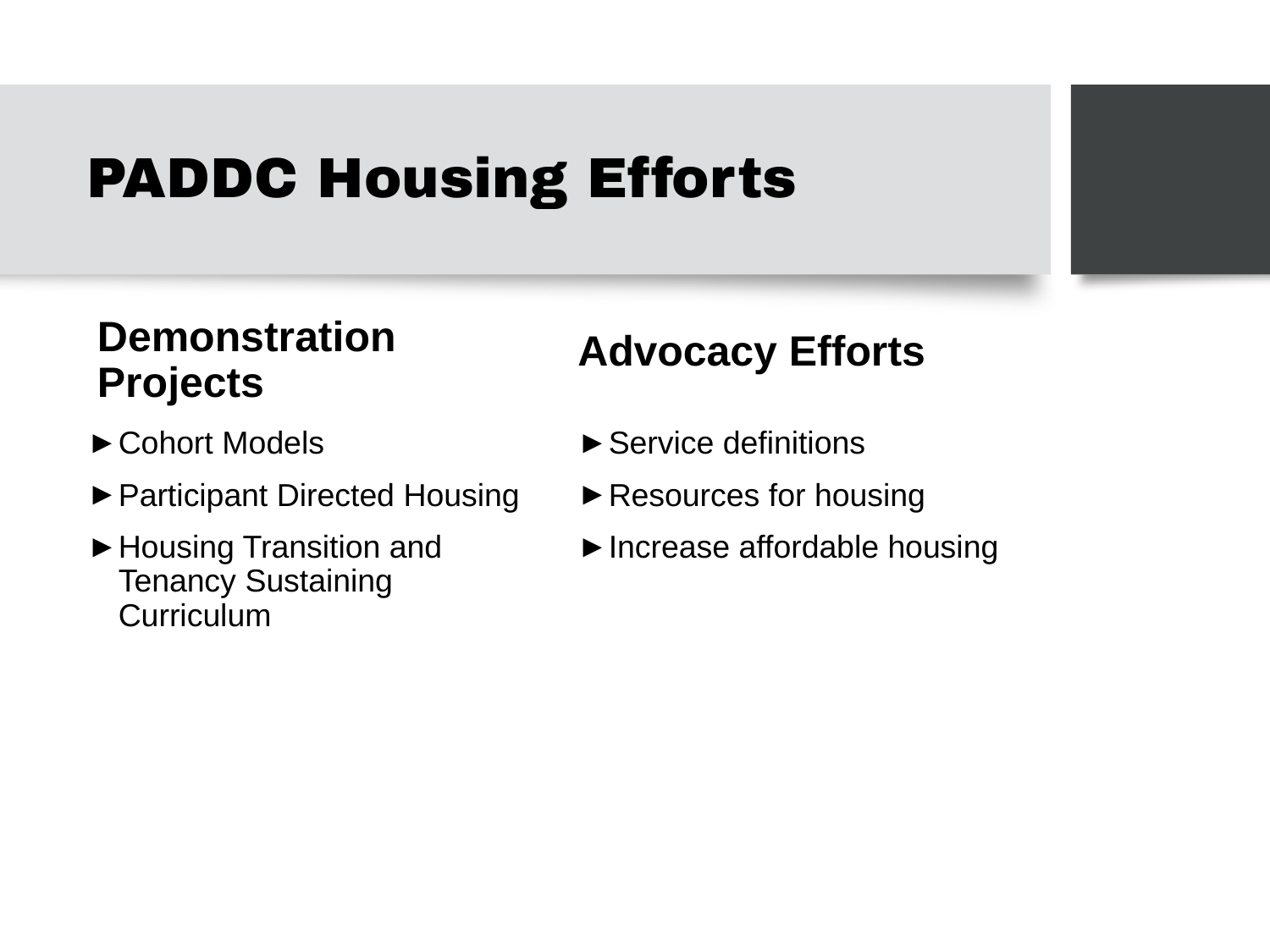

# PADDC Housing Efforts
Advocacy Efforts

Demonstration Projects

Cohort Models
Participant Directed Housing
Housing Transition and Tenancy Sustaining Curriculum
Service definitions
Resources for housing
Increase affordable housing